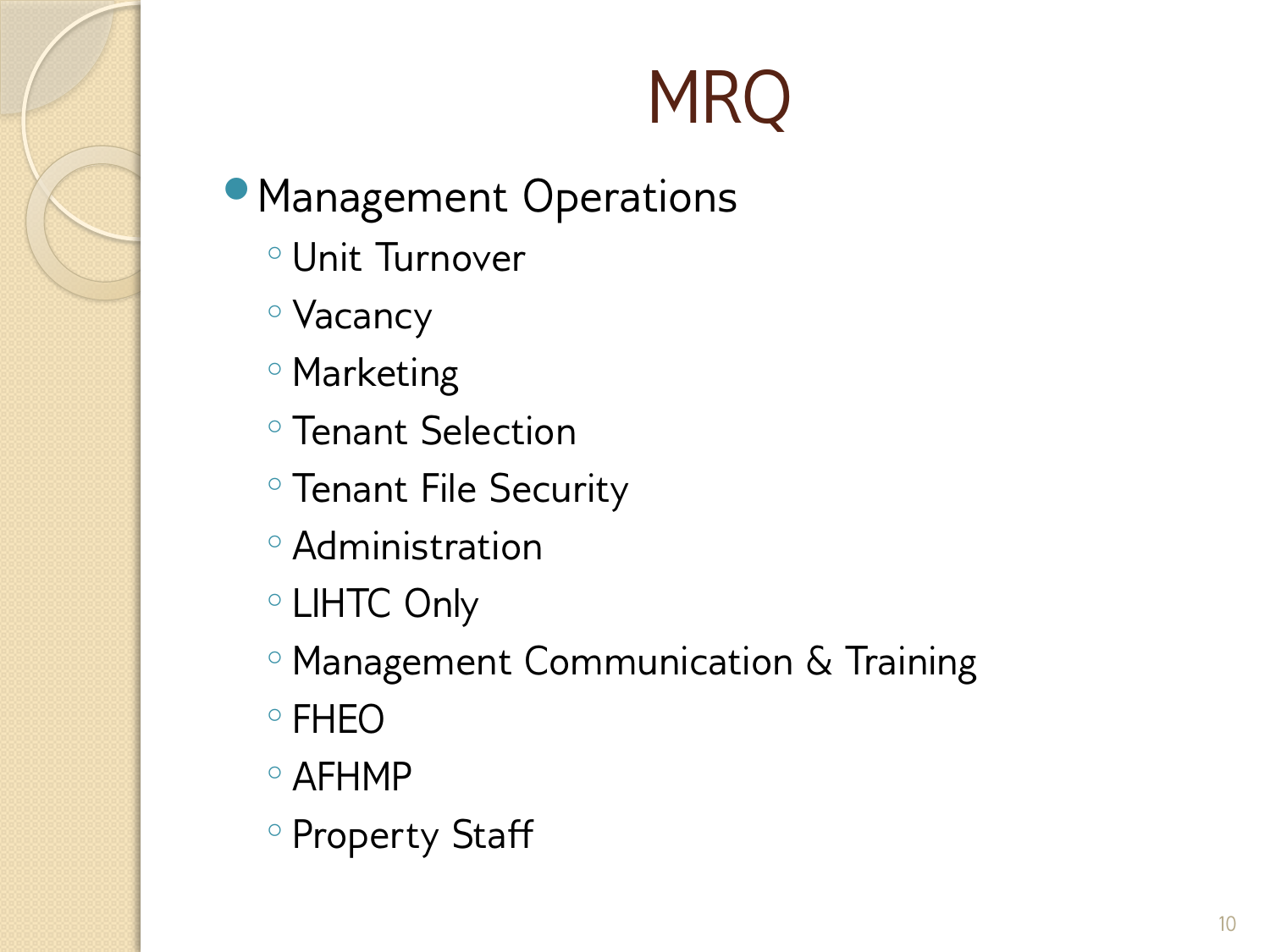

# MRQ
Management Operations
Unit Turnover
Vacancy
Marketing
Tenant Selection
Tenant File Security
Administration
LIHTC Only
Management Communication & Training
FHEO
AFHMP
Property Staff
10